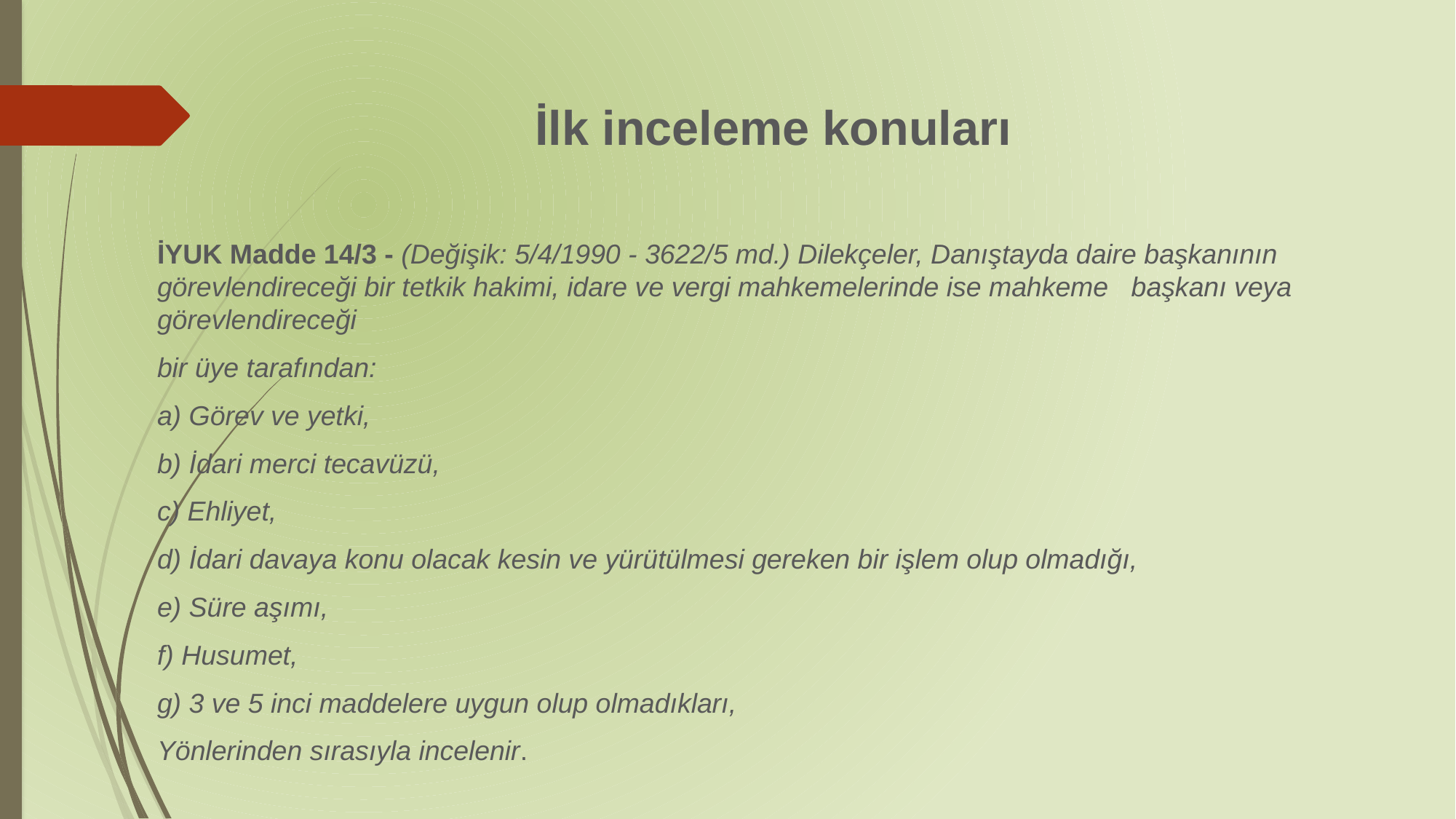

# İlk inceleme konuları
İYUK Madde 14/3 - (Değişik: 5/4/1990 - 3622/5 md.) Dilekçeler, Danıştayda daire başkanının görevlendireceği bir tetkik hakimi, idare ve vergi mahkemelerinde ise mahkeme   başkanı veya görevlendireceği
bir üye tarafından:
a) Görev ve yetki,
b) İdari merci tecavüzü,
c) Ehliyet,
d) İdari davaya konu olacak kesin ve yürütülmesi gereken bir işlem olup olmadığı,
e) Süre aşımı,
f) Husumet,
g) 3 ve 5 inci maddelere uygun olup olmadıkları,
Yönlerinden sırasıyla incelenir.